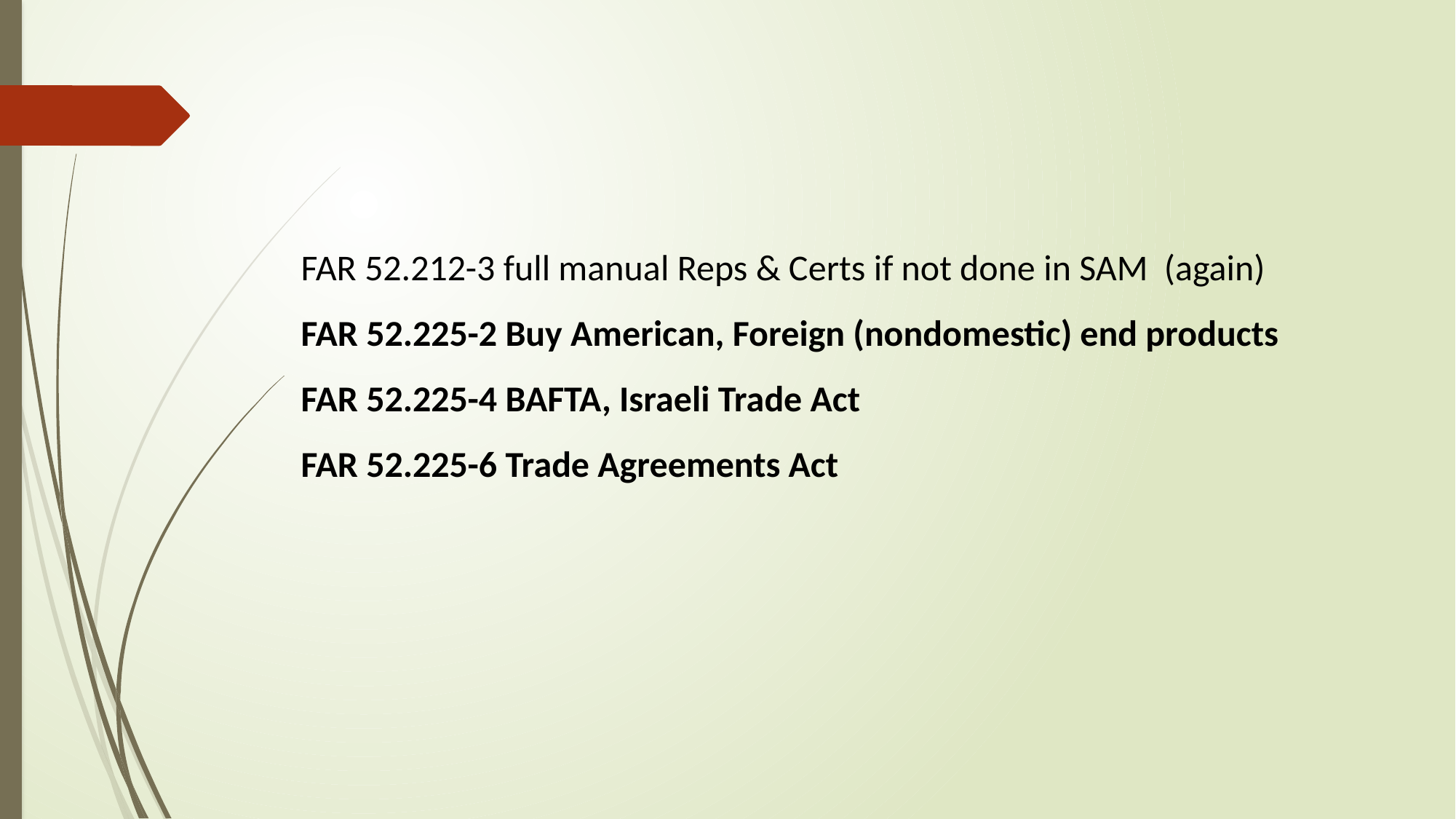

FAR 52.212-3 full manual Reps & Certs if not done in SAM  (again)
FAR 52.225-2 Buy American, Foreign (nondomestic) end products
FAR 52.225-4 BAFTA, Israeli Trade Act
FAR 52.225-6 Trade Agreements Act